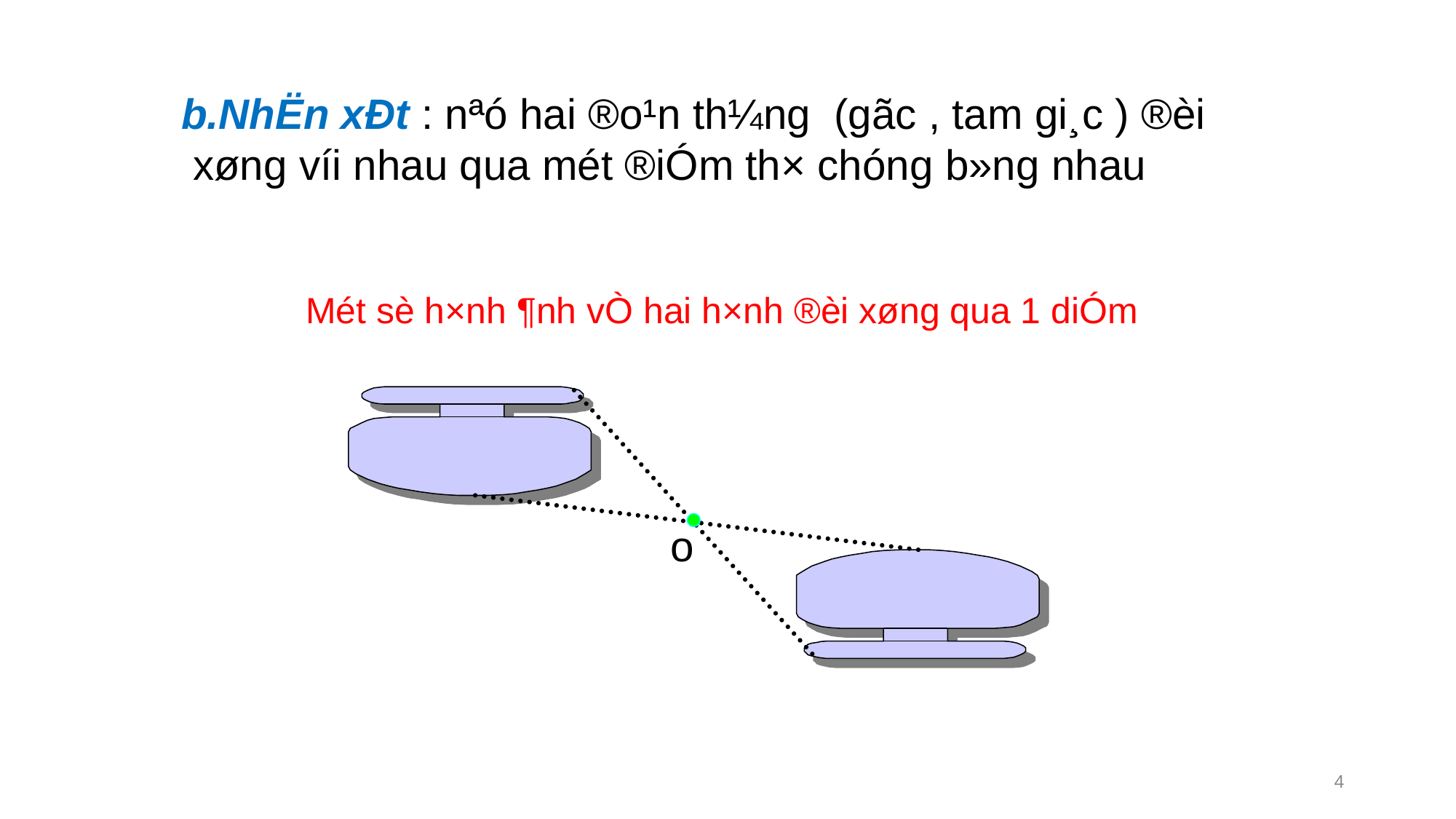

b.NhËn xÐt : nªó hai ®o¹n th¼ng  (gãc , tam gi¸c ) ®èi
 xøng víi nhau qua mét ®iÓm th× chóng b»ng nhau
Mét sè h×nh ¶nh vÒ hai h×nh ®èi xøng qua 1 diÓm

o

4